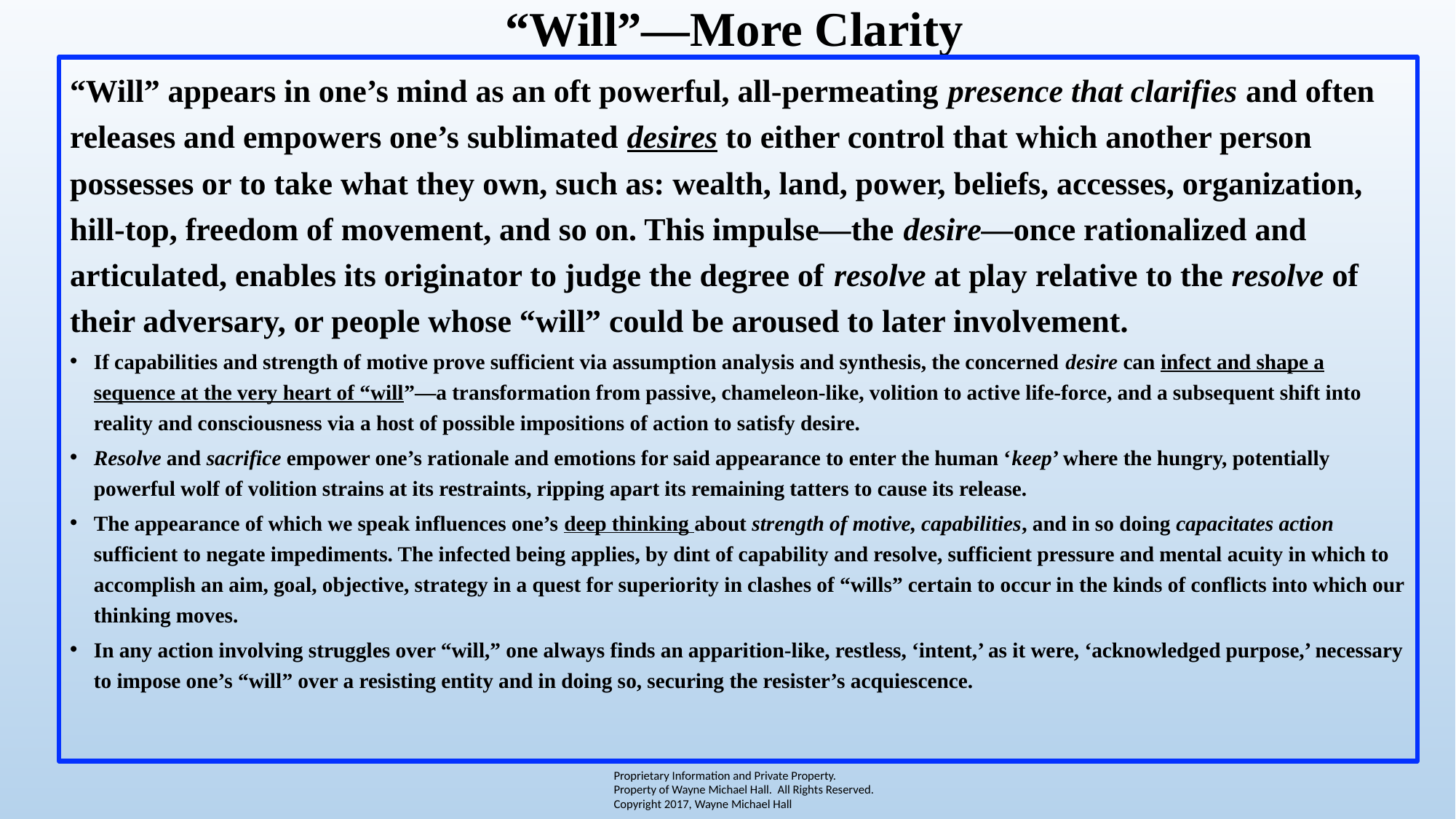

# “Will”—More Clarity
“Will” appears in one’s mind as an oft powerful, all-permeating presence that clarifies and often releases and empowers one’s sublimated desires to either control that which another person possesses or to take what they own, such as: wealth, land, power, beliefs, accesses, organization, hill-top, freedom of movement, and so on. This impulse—the desire—once rationalized and articulated, enables its originator to judge the degree of resolve at play relative to the resolve of their adversary, or people whose “will” could be aroused to later involvement.
If capabilities and strength of motive prove sufficient via assumption analysis and synthesis, the concerned desire can infect and shape a sequence at the very heart of “will”—a transformation from passive, chameleon-like, volition to active life-force, and a subsequent shift into reality and consciousness via a host of possible impositions of action to satisfy desire.
Resolve and sacrifice empower one’s rationale and emotions for said appearance to enter the human ‘keep’ where the hungry, potentially powerful wolf of volition strains at its restraints, ripping apart its remaining tatters to cause its release.
The appearance of which we speak influences one’s deep thinking about strength of motive, capabilities, and in so doing capacitates action sufficient to negate impediments. The infected being applies, by dint of capability and resolve, sufficient pressure and mental acuity in which to accomplish an aim, goal, objective, strategy in a quest for superiority in clashes of “wills” certain to occur in the kinds of conflicts into which our thinking moves.
In any action involving struggles over “will,” one always finds an apparition-like, restless, ‘intent,’ as it were, ‘acknowledged purpose,’ necessary to impose one’s “will” over a resisting entity and in doing so, securing the resister’s acquiescence.